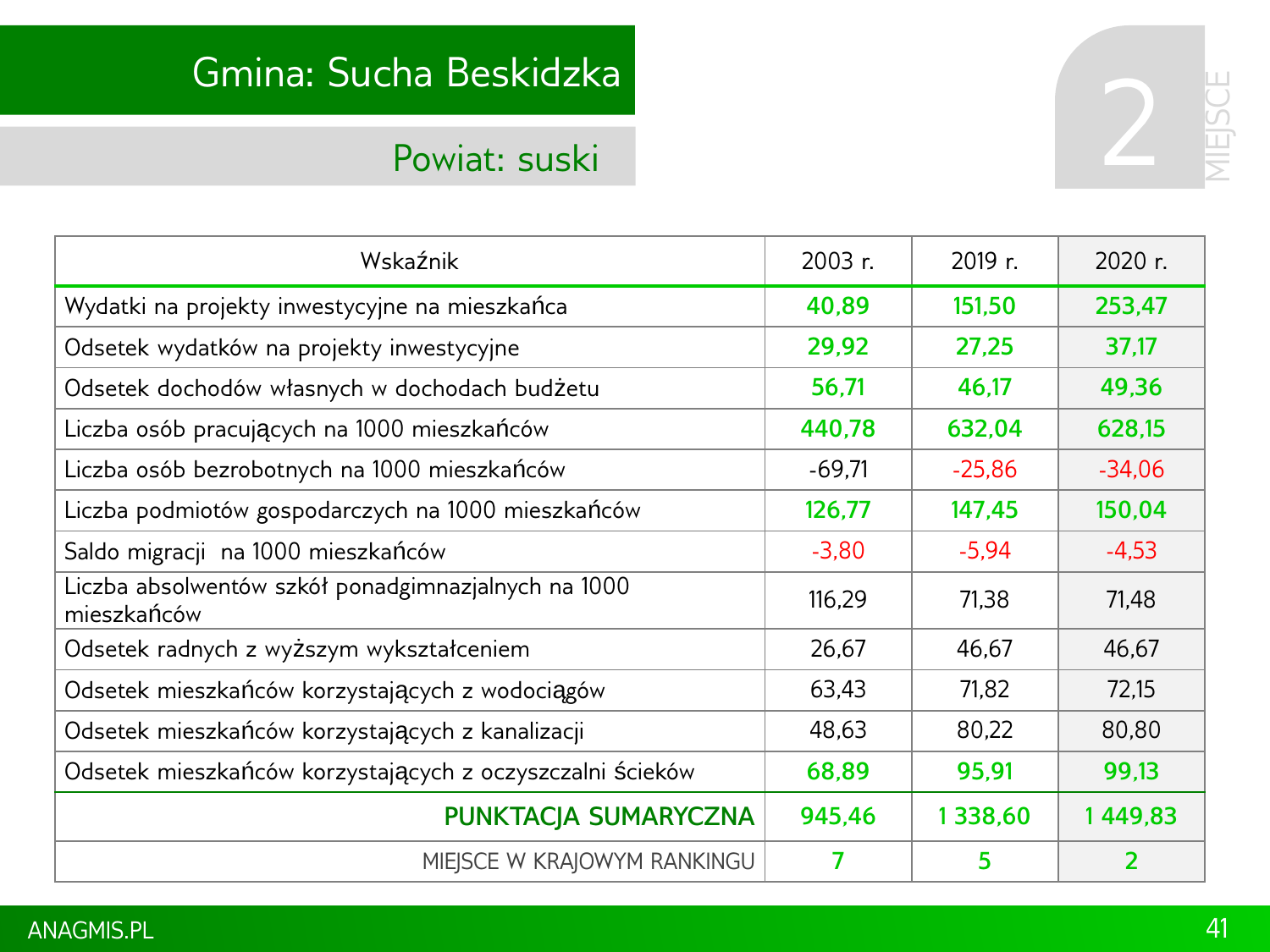

Gmina: Sucha Beskidzka

Powiat: suski

2
MIEJSCE
| Wskaźnik | 2003 r. | 2019 r. | 2020 r. |
| --- | --- | --- | --- |
| Wydatki na projekty inwestycyjne na mieszkańca | 40,89 | 151,50 | 253,47 |
| Odsetek wydatków na projekty inwestycyjne | 29,92 | 27,25 | 37,17 |
| Odsetek dochodów własnych w dochodach budżetu | 56,71 | 46,17 | 49,36 |
| Liczba osób pracujących na 1000 mieszkańców | 440,78 | 632,04 | 628,15 |
| Liczba osób bezrobotnych na 1000 mieszkańców | -69,71 | -25,86 | -34,06 |
| Liczba podmiotów gospodarczych na 1000 mieszkańców | 126,77 | 147,45 | 150,04 |
| Saldo migracji na 1000 mieszkańców | -3,80 | -5,94 | -4,53 |
| Liczba absolwentów szkół ponadgimnazjalnych na 1000 mieszkańców | 116,29 | 71,38 | 71,48 |
| Odsetek radnych z wyższym wykształceniem | 26,67 | 46,67 | 46,67 |
| Odsetek mieszkańców korzystających z wodociągów | 63,43 | 71,82 | 72,15 |
| Odsetek mieszkańców korzystających z kanalizacji | 48,63 | 80,22 | 80,80 |
| Odsetek mieszkańców korzystających z oczyszczalni ścieków | 68,89 | 95,91 | 99,13 |
| PUNKTACJA SUMARYCZNA | 945,46 | 1 338,60 | 1 449,83 |
| MIEJSCE W KRAJOWYM RANKINGU | 7 | 5 | 2 |
41

ANAGMIS.PL